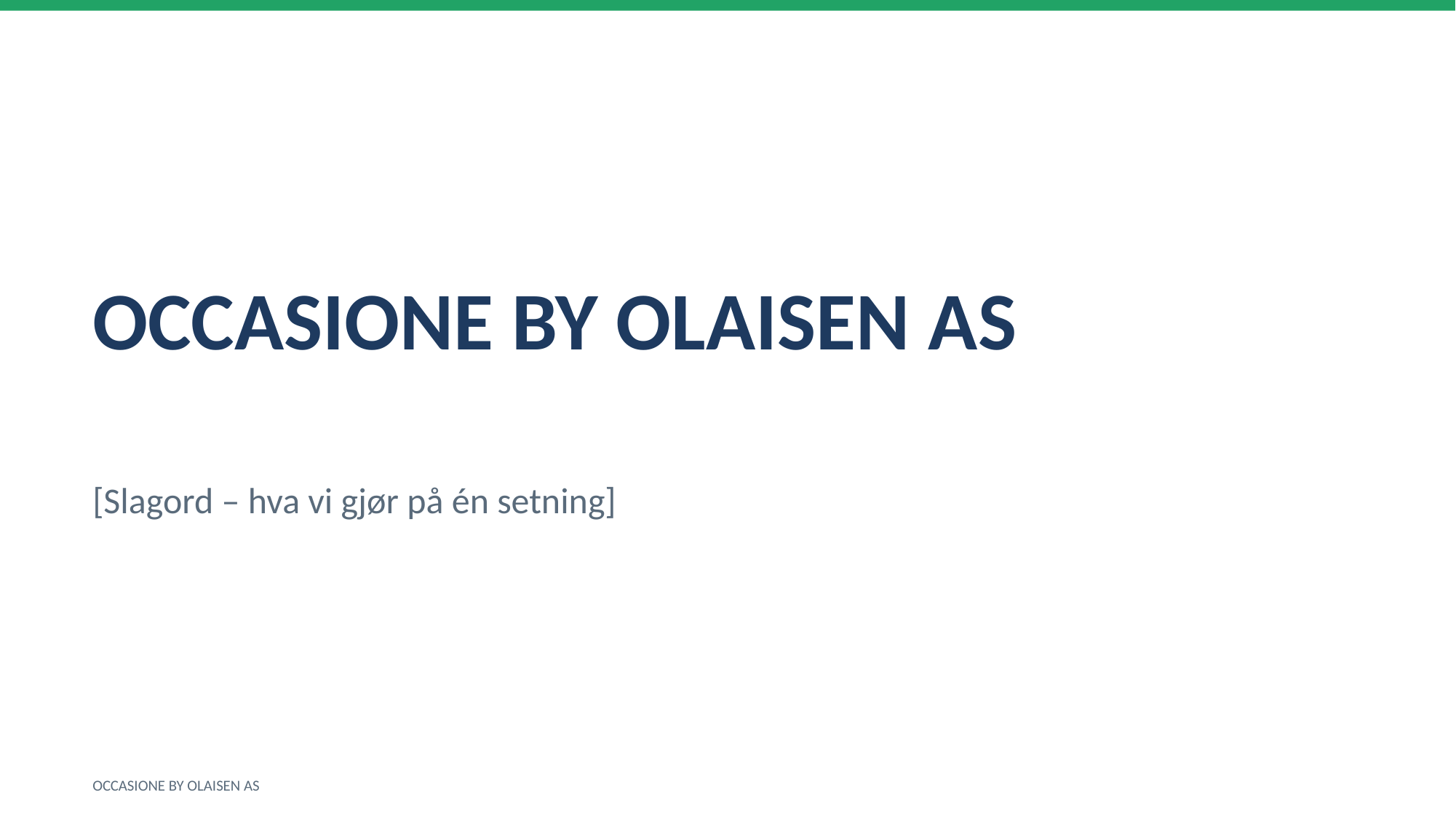

OCCASIONE BY OLAISEN AS
[Slagord – hva vi gjør på én setning]
OCCASIONE BY OLAISEN AS